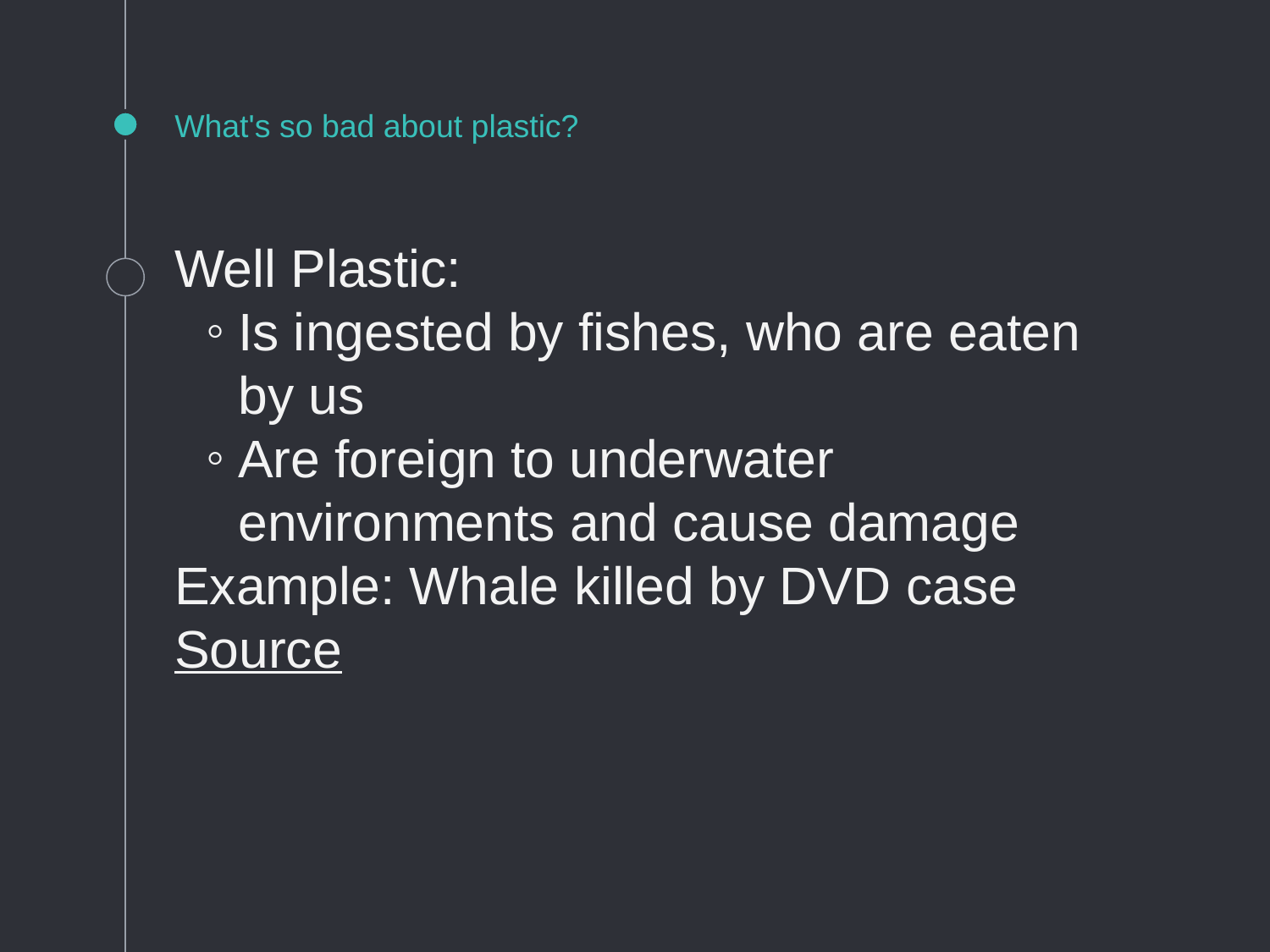

# What's so bad about plastic?
Well Plastic:
Is ingested by fishes, who are eaten by us
Are foreign to underwater environments and cause damage
Example: Whale killed by DVD case
Source